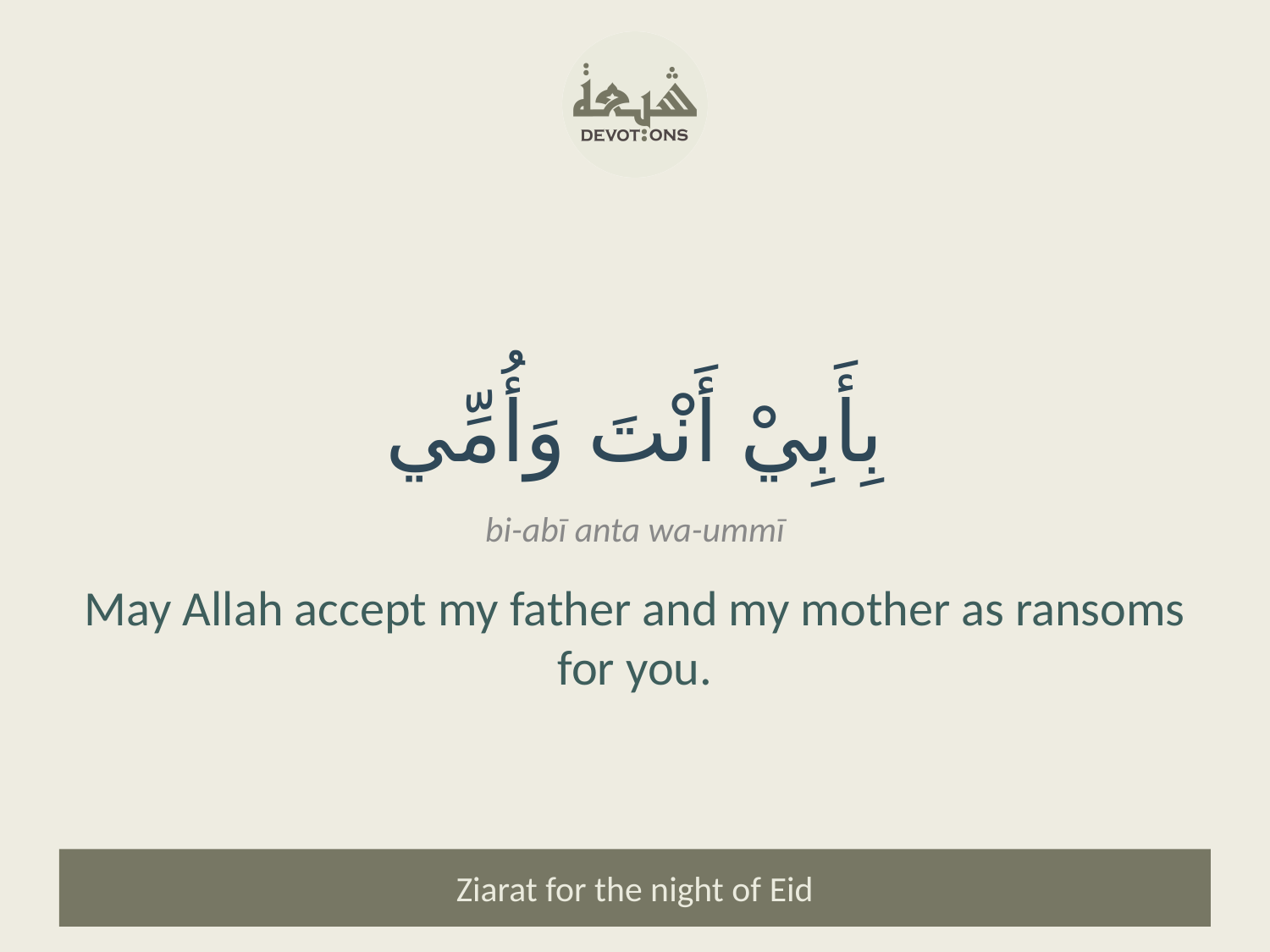

بِأَبِيْ أَنْتَ وَأُمِّي
bi-abī anta wa-ummī
May Allah accept my father and my mother as ransoms for you.
Ziarat for the night of Eid